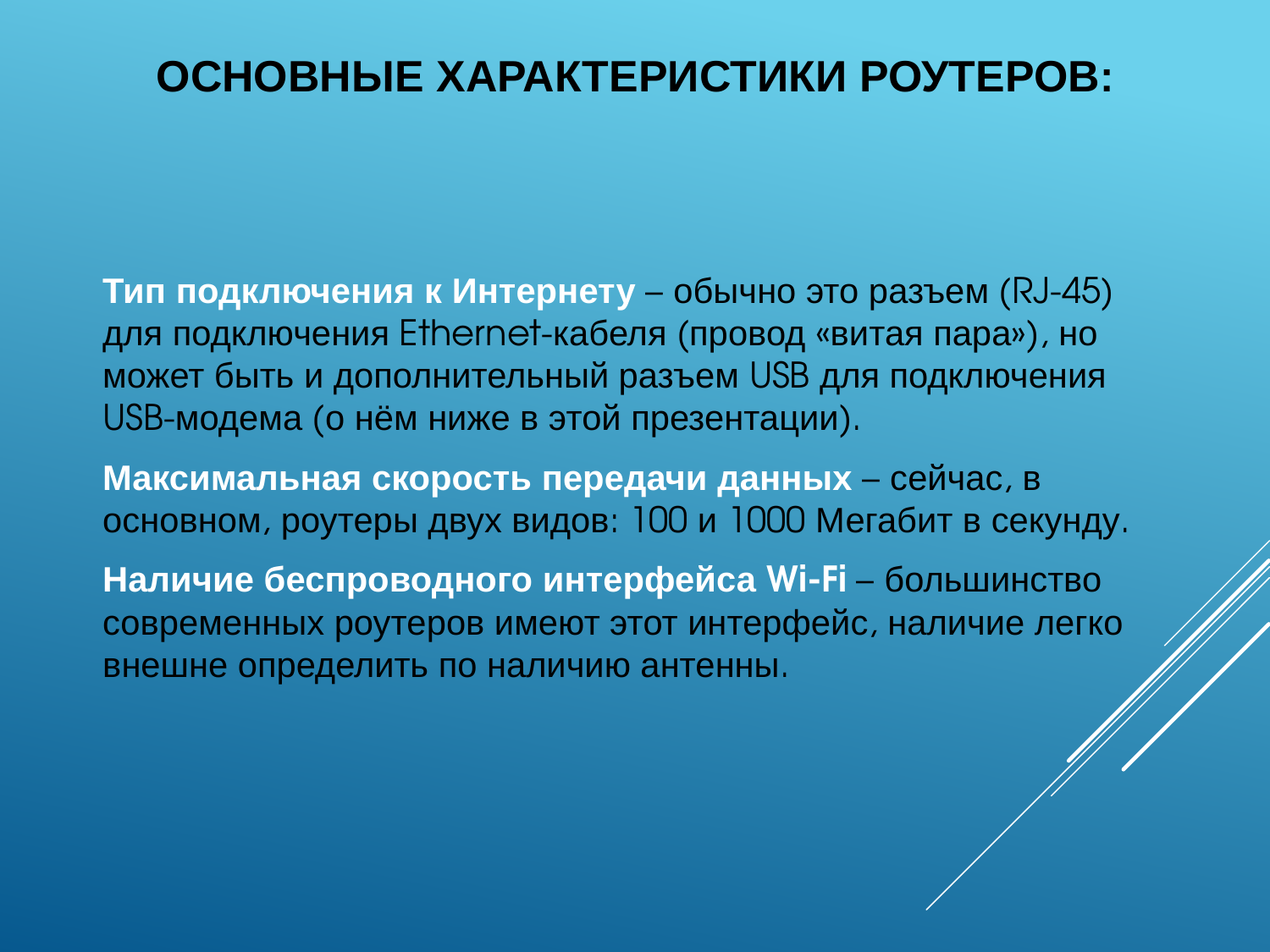

# Основные характеристики роутеров:
Тип подключения к Интернету – обычно это разъем (RJ-45) для подключения Ethernet-кабеля (провод «витая пара»), но может быть и дополнительный разъем USB для подключения USB-модема (о нём ниже в этой презентации).
Максимальная скорость передачи данных – сейчас, в основном, роутеры двух видов: 100 и 1000 Мегабит в секунду.
Наличие беспроводного интерфейса Wi-Fi – большинство современных роутеров имеют этот интерфейс, наличие легко внешне определить по наличию антенны.